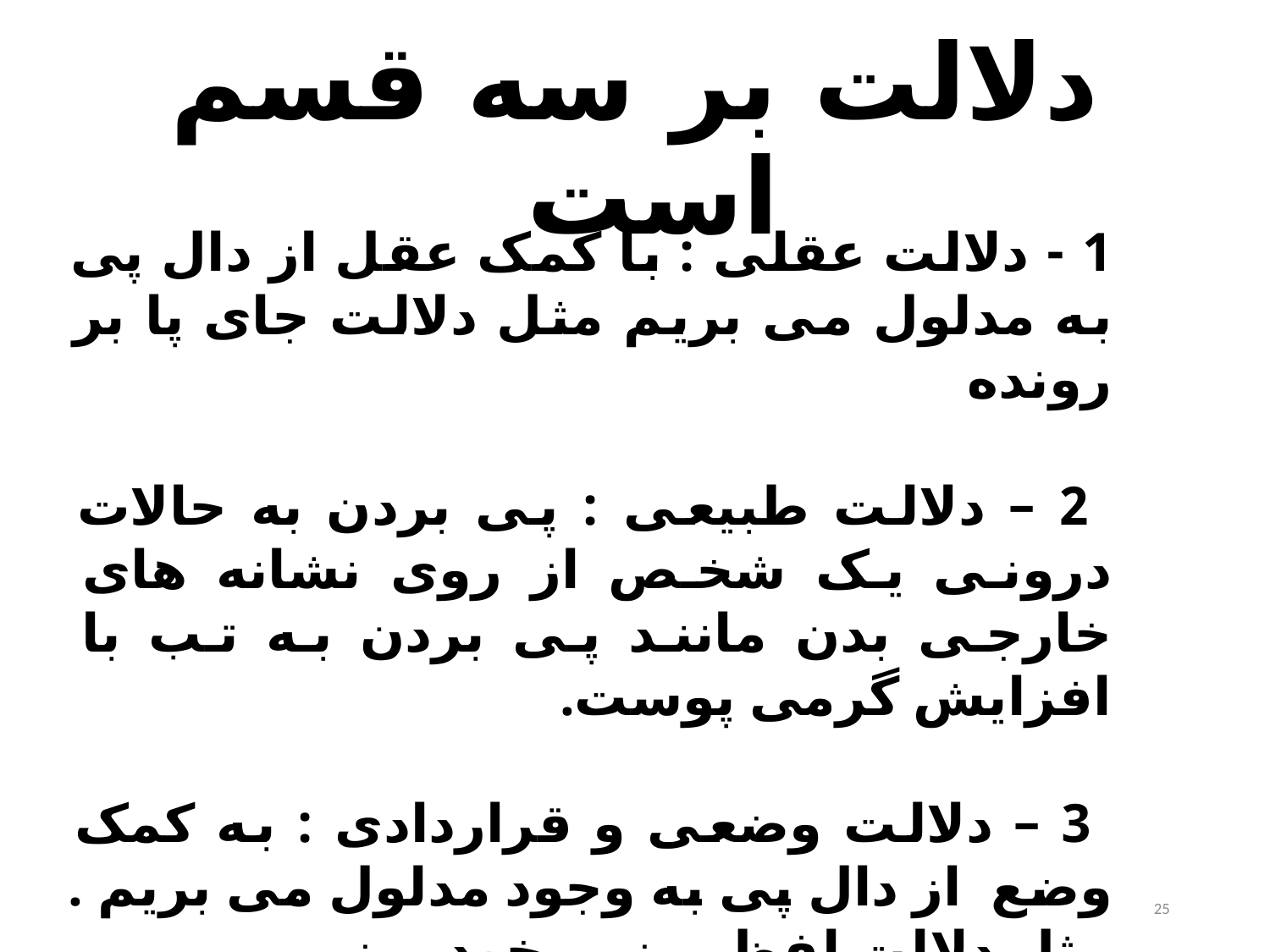

# دلالت بر سه قسم است
1 - دلالت عقلی : با کمک عقل از دال پی به مدلول می بریم مثل دلالت جای پا بر رونده

 2 – دلالت طبیعی : پی بردن به حالات درونی یک شخص از روی نشانه های خارجی بدن مانند پی بردن به تب با افزایش گرمی پوست.

 3 – دلالت وضعی و قراردادی : ‌به کمک وضع  از دال پی به وجود مدلول می بریم . مثل دلالت لفظ میز بر خود میز

25